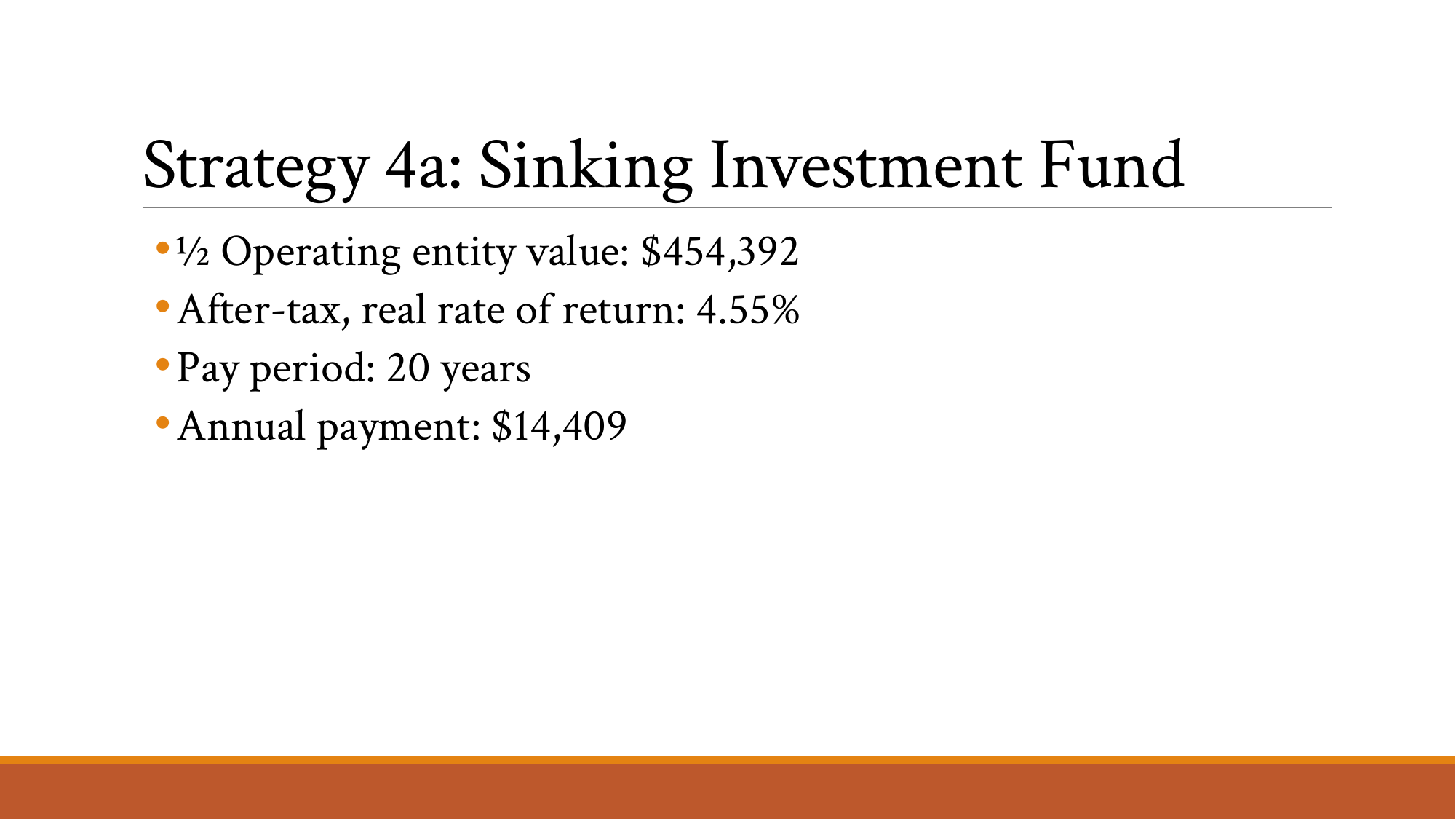

# Strategy 4a: Sinking Investment Fund
½ Operating entity value: $454,392
After-tax, real rate of return: 4.55%
Pay period: 20 years
Annual payment: $14,409